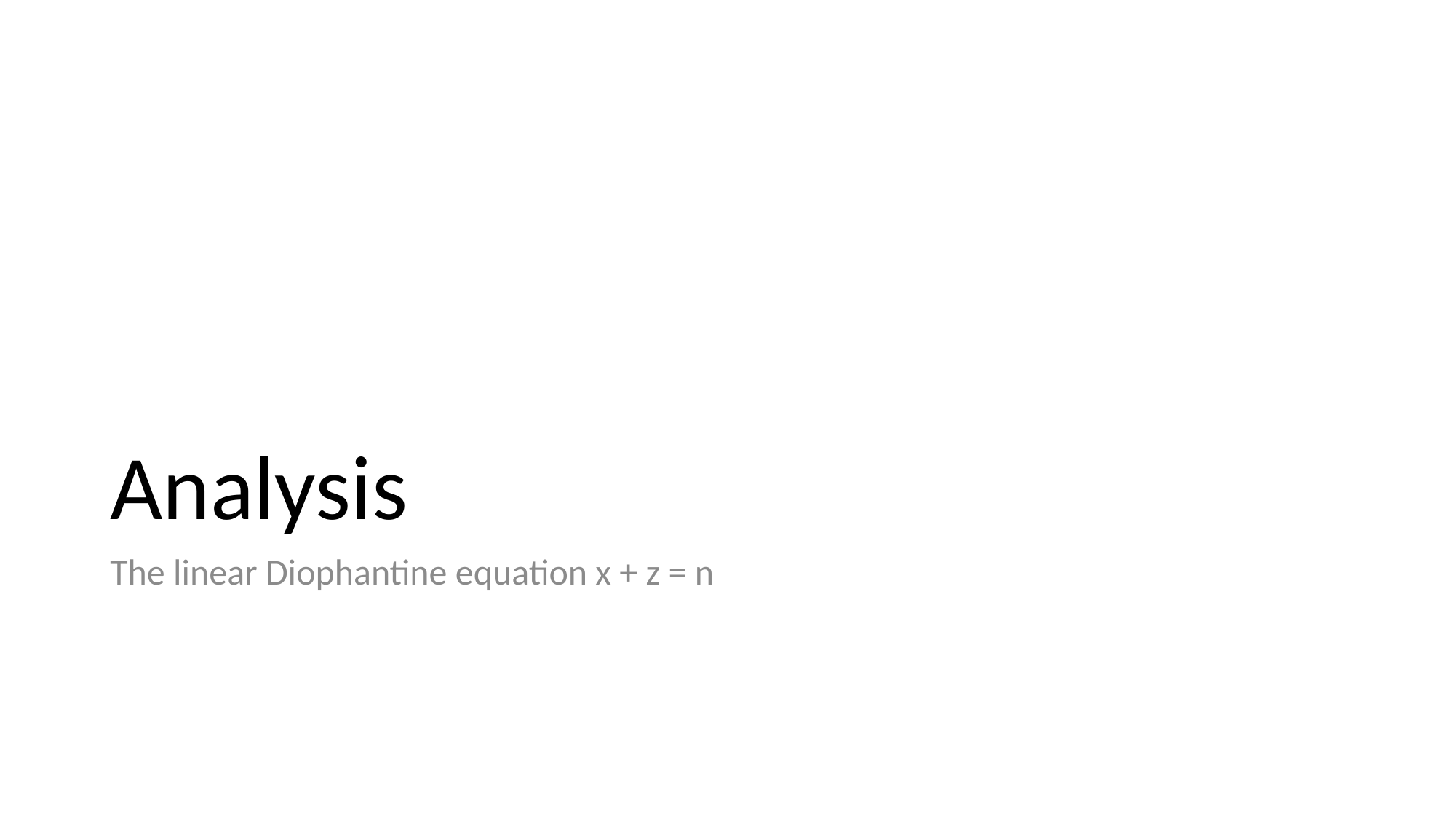

# Analysis
The linear Diophantine equation x + z = n